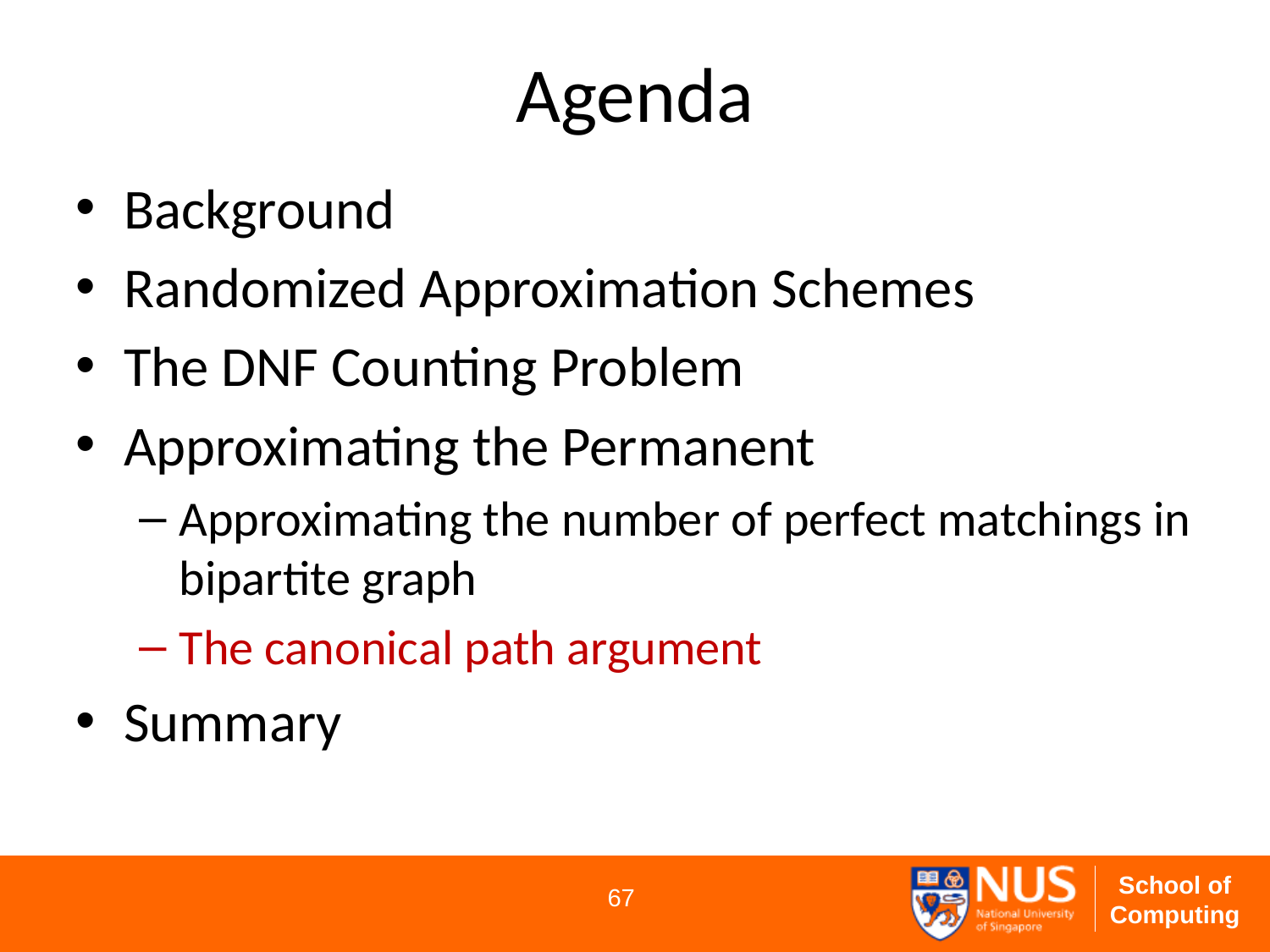

# Agenda
Background
Randomized Approximation Schemes
The DNF Counting Problem
Approximating the Permanent
Approximating the number of perfect matchings in bipartite graph
The canonical path argument
Summary
67